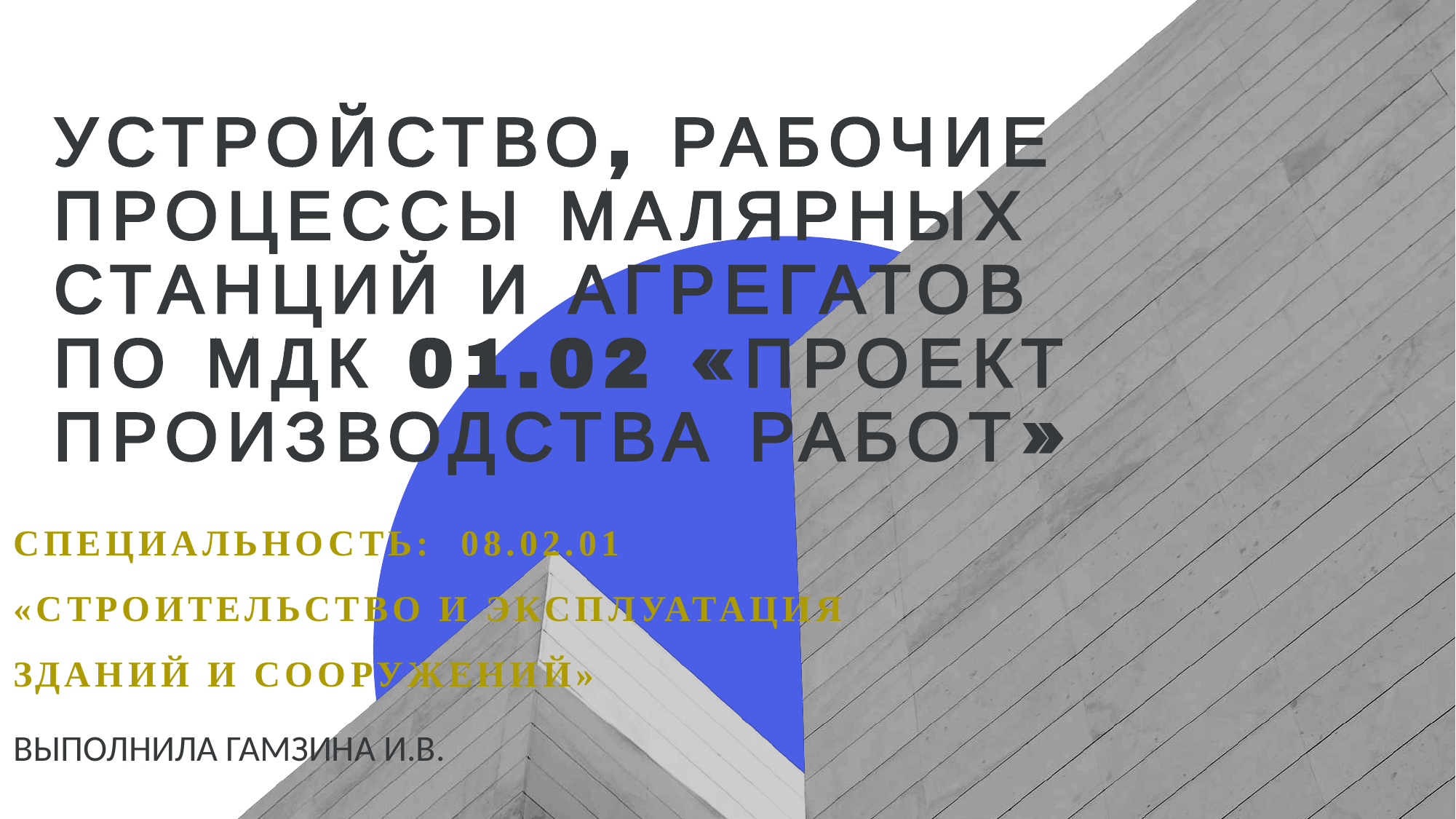

# УСТРОЙСТВО, РАБОЧИЕ ПРОЦЕССЫ МАЛЯРНЫХ СТАНЦИЙ И АГРЕГАТОВ По МДК 01.02 «проект производства работ»
Специальность:  08.02.01 «Строительство и эксплуатация зданий и сооружений»
Выполнила Гамзина И.В.